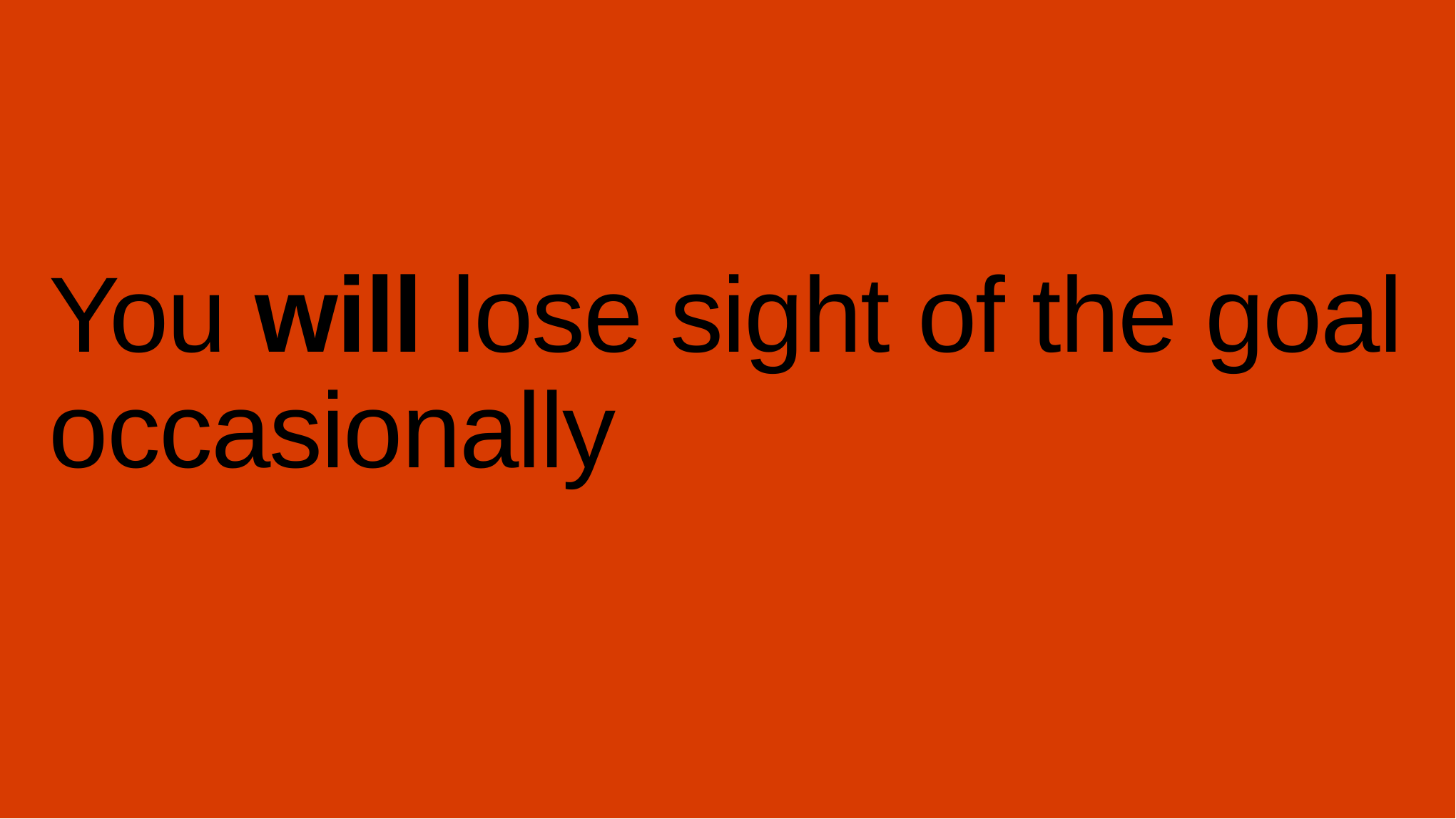

# You will lose sight of the goal occasionally